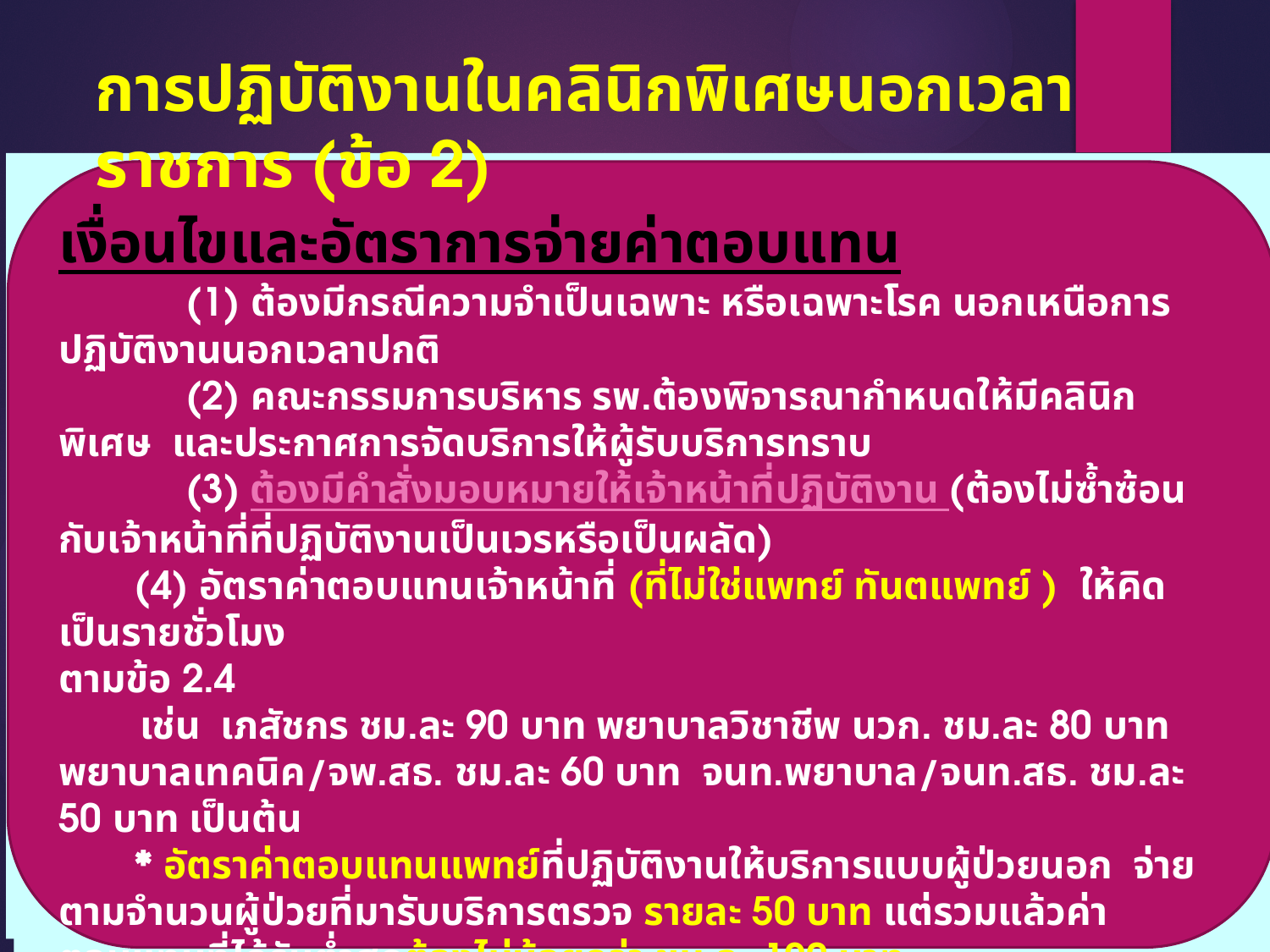

การปฏิบัติงานในคลินิกพิเศษนอกเวลาราชการ (ข้อ 2)

เงื่อนไขและอัตราการจ่ายค่าตอบแทน
	(1) ต้องมีกรณีความจำเป็นเฉพาะ หรือเฉพาะโรค นอกเหนือการปฏิบัติงานนอกเวลาปกติ
	(2) คณะกรรมการบริหาร รพ.ต้องพิจารณากำหนดให้มีคลินิกพิเศษ  และประกาศการจัดบริการให้ผู้รับบริการทราบ
	(3) ต้องมีคำสั่งมอบหมายให้เจ้าหน้าที่ปฏิบัติงาน (ต้องไม่ซ้ำซ้อนกับเจ้าหน้าที่ที่ปฏิบัติงานเป็นเวรหรือเป็นผลัด)
       (4) อัตราค่าตอบแทนเจ้าหน้าที่ (ที่ไม่ใช่แพทย์ ทันตแพทย์ )  ให้คิดเป็นรายชั่วโมง
ตามข้อ 2.4
        เช่น  เภสัชกร ชม.ละ 90 บาท พยาบาลวิชาชีพ นวก. ชม.ละ 80 บาท พยาบาลเทคนิค/จพ.สธ. ชม.ละ 60 บาท  จนท.พยาบาล/จนท.สธ. ชม.ละ 50 บาท เป็นต้น
       * อัตราค่าตอบแทนแพทย์ที่ปฏิบัติงานให้บริการแบบผู้ป่วยนอก  จ่ายตามจำนวนผู้ป่วยที่มารับบริการตรวจ รายละ 50 บาท แต่รวมแล้วค่าตอบแทนที่ได้รับต่ำสุดต้องไม่น้อยกว่า ชม.ละ 120 บาท
      * อัตราค่าตอบแทนทันตแพทย์ที่ปฏิบัติงานให้บริการทันตกรรม ให้จ่ายตามคุณภาพและปริมาณงานตามบัญชีหมายเลข 2  แต่รวมแล้วค่าตอบแทนที่ได้รับต่ำสุดต้องไม่น้อยกว่า ชม.ละ 120 บาท

มาตรา 147 ผู้ใดเป็นเจ้าพนักงาน มีหน้าที่ซื้อ ทำ จัดการหรือรักษาทรัพย์ใด เบียดบังทรัพย์นั้นเป็นของตน หรือเป็นของผู้อื่นโดยทุจริต หรือโดยทุจริตยอมให้ผู้อื่นเอาทรัพย์นั้นเสีย ต้องระวางโทษจำคุกตั้งแต่ห้าปีถึงยี่สิบปี หรือจำคุกตลอดชีวิต และปรับตั้งแต่หนึ่งแสน
ถึงสี่แสนบาท
ประมวลกฎหมายอาญา